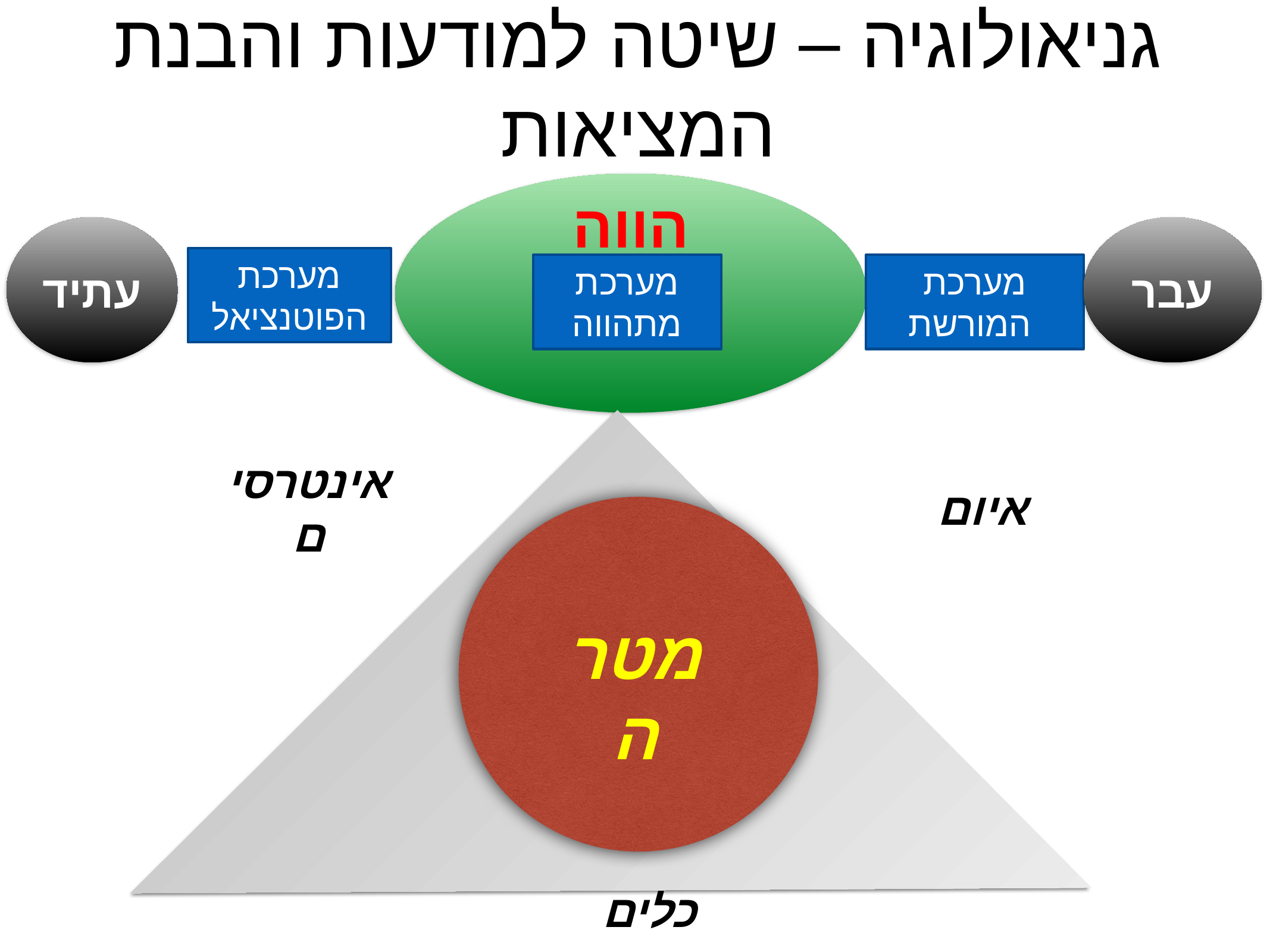

# גניאולוגיה – שיטה למודעות והבנת המציאות
הווה
הווה
עבר
עתיד
מערכת הפוטנציאל
מערכת מתהווה
מערכת המורשת
אינטרסים

איום

המטרה
 מטרה
אינ
כלים